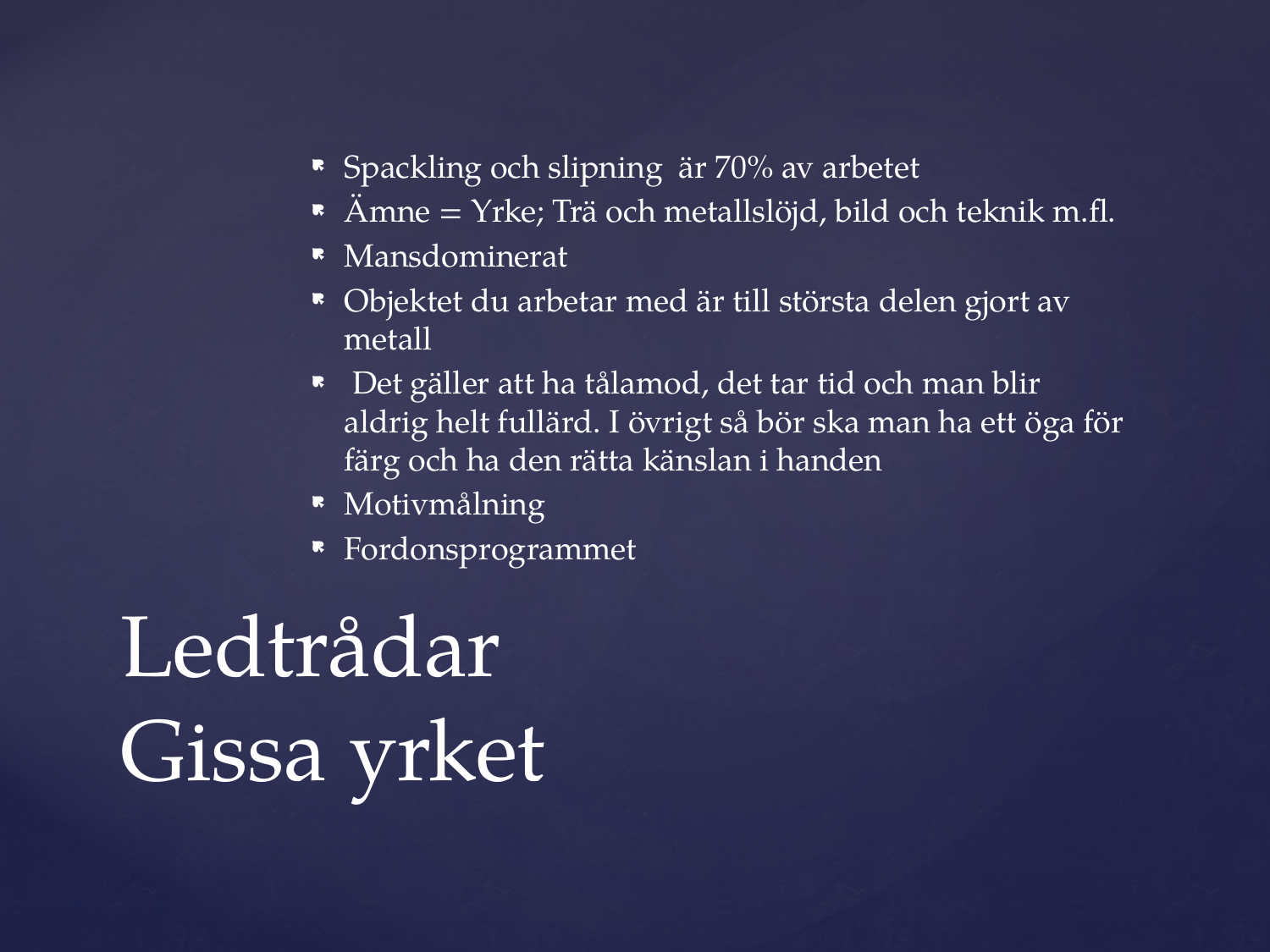

Spackling och slipning  är 70% av arbetet
Ämne = Yrke; Trä och metallslöjd, bild och teknik m.fl.
Mansdominerat
Objektet du arbetar med är till största delen gjort av metall
 Det gäller att ha tålamod, det tar tid och man blir aldrig helt fullärd. I övrigt så bör ska man ha ett öga för färg och ha den rätta känslan i handen
Motivmålning
Fordonsprogrammet

# Ledtrådar Gissa yrket